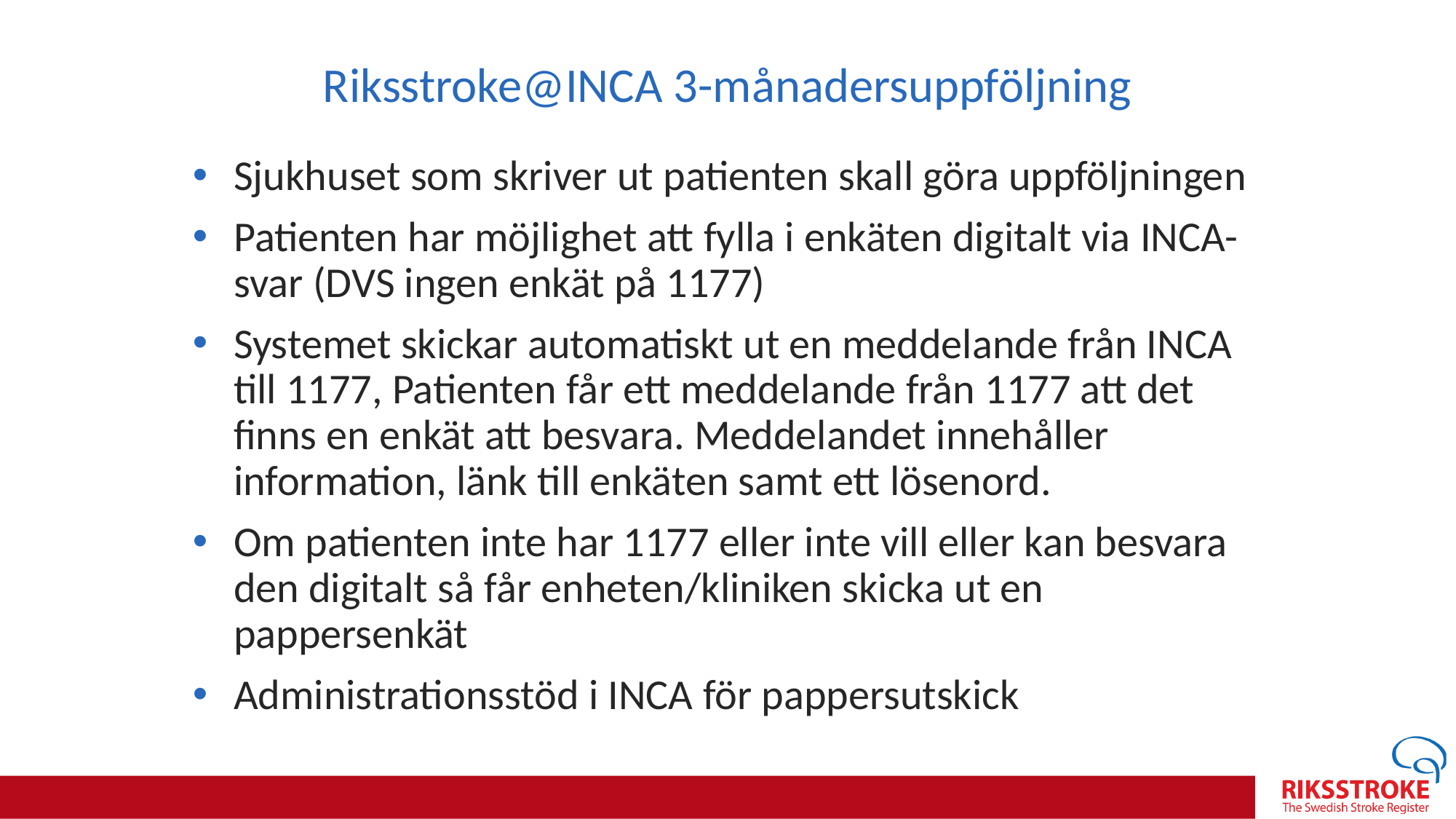

Riksstroke@INCA 3-månadersuppföljning
Sjukhuset som skriver ut patienten skall göra uppföljningen
Patienten har möjlighet att fylla i enkäten digitalt via INCA-svar (DVS ingen enkät på 1177)
Systemet skickar automatiskt ut en meddelande från INCA till 1177, Patienten får ett meddelande från 1177 att det finns en enkät att besvara. Meddelandet innehåller information, länk till enkäten samt ett lösenord.​
Om patienten inte har 1177 eller inte vill eller kan besvara den digitalt så får enheten/kliniken skicka ut en pappersenkät​
Administrationsstöd i INCA för pappersutskick